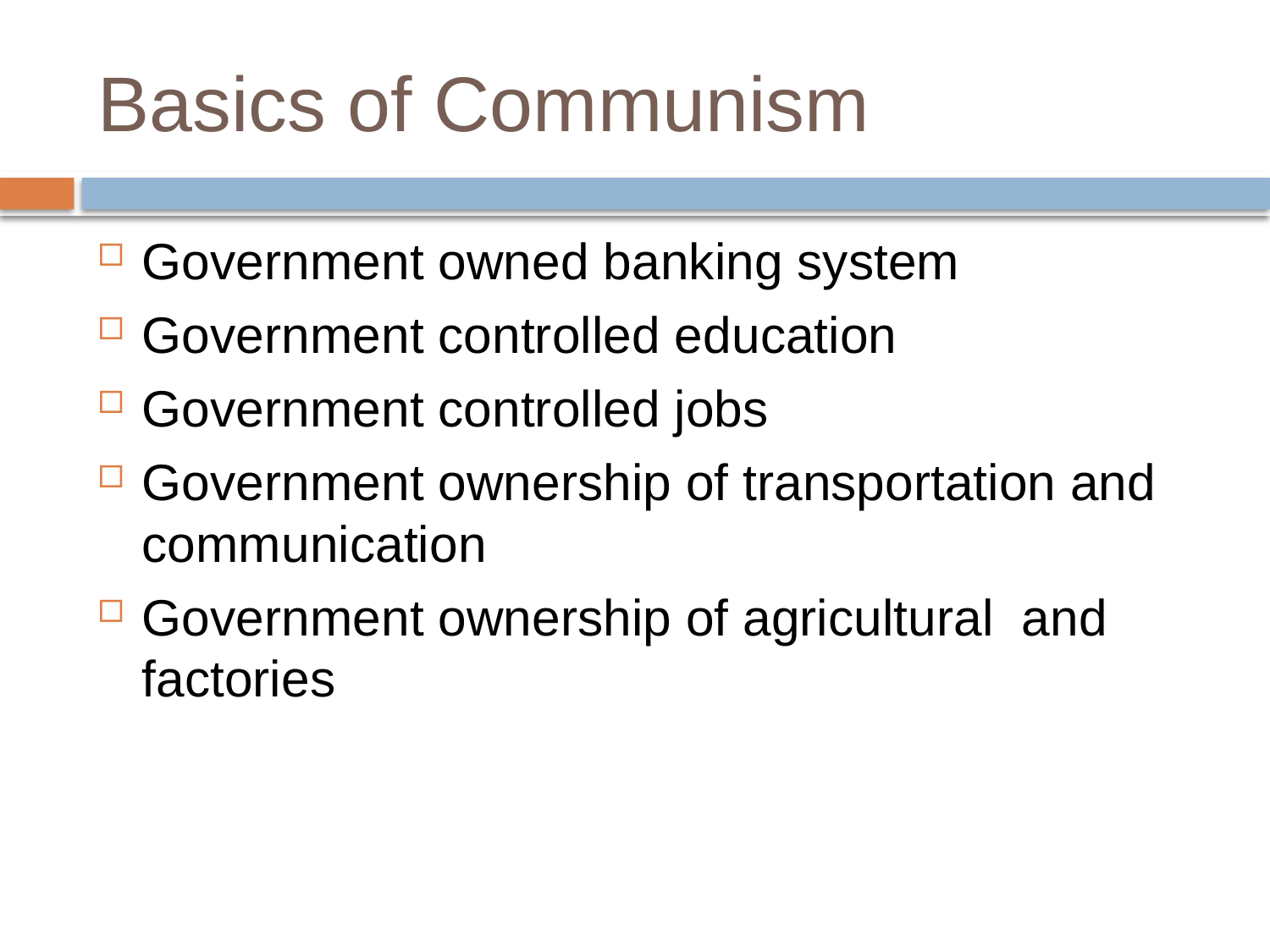

# Basics of Communism
Government owned banking system
Government controlled education
Government controlled jobs
Government ownership of transportation and communication
Government ownership of agricultural  and factories